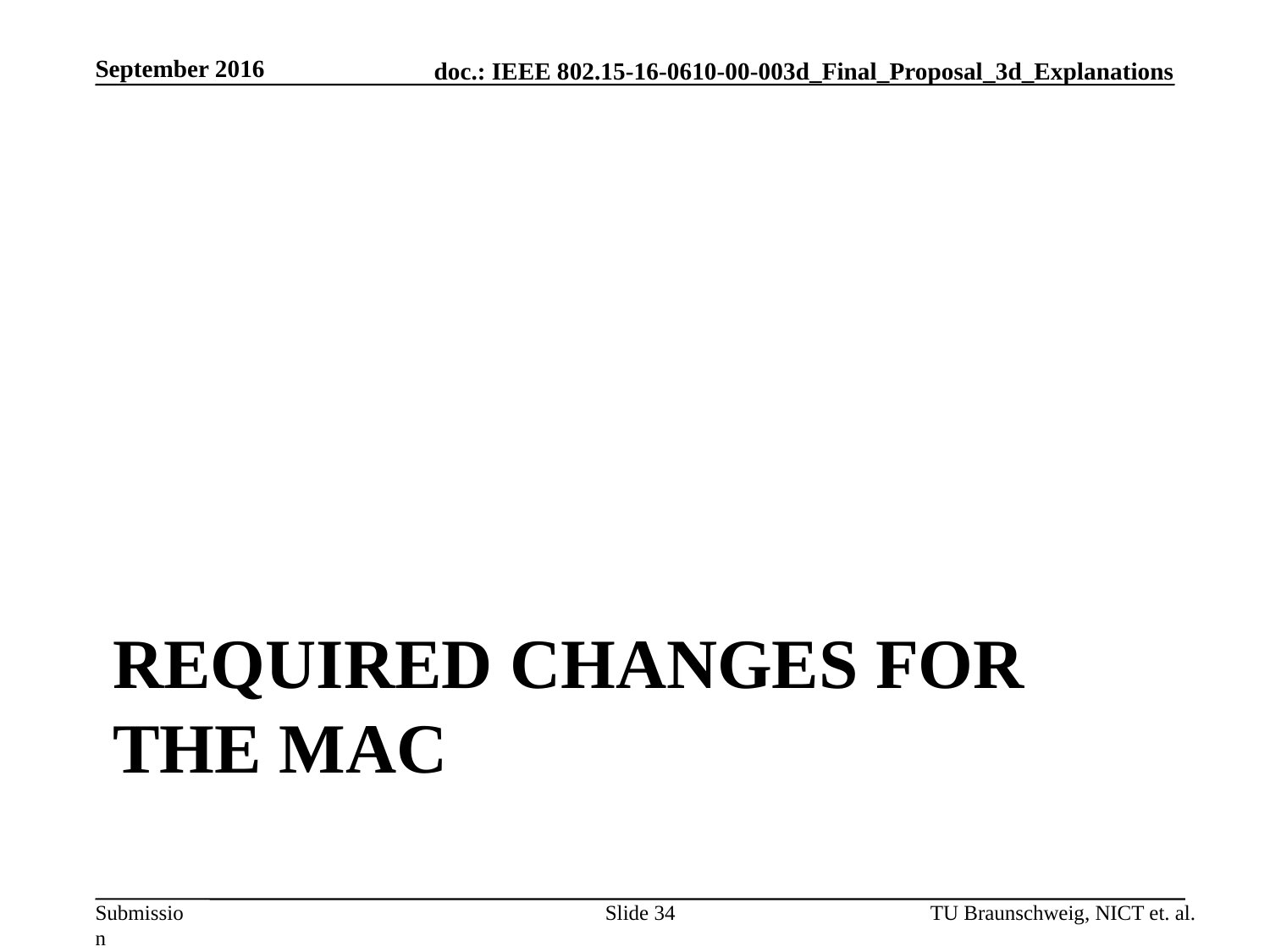

September 2016

# Required Changes for the MAC
Slide 34
TU Braunschweig, NICT et. al.